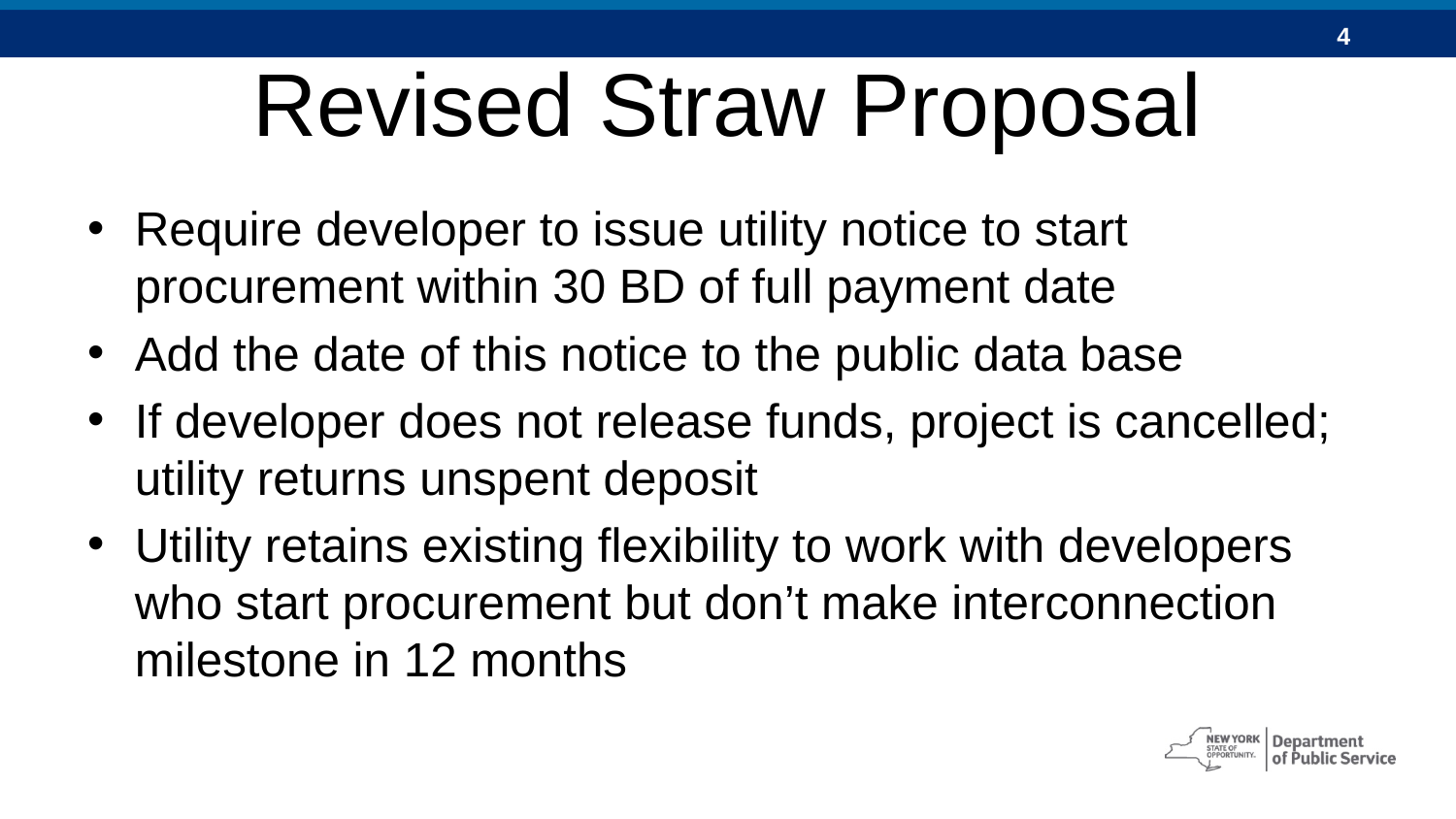

# Revised Straw Proposal
Require developer to issue utility notice to start procurement within 30 BD of full payment date
Add the date of this notice to the public data base
If developer does not release funds, project is cancelled; utility returns unspent deposit
Utility retains existing flexibility to work with developers who start procurement but don’t make interconnection milestone in 12 months